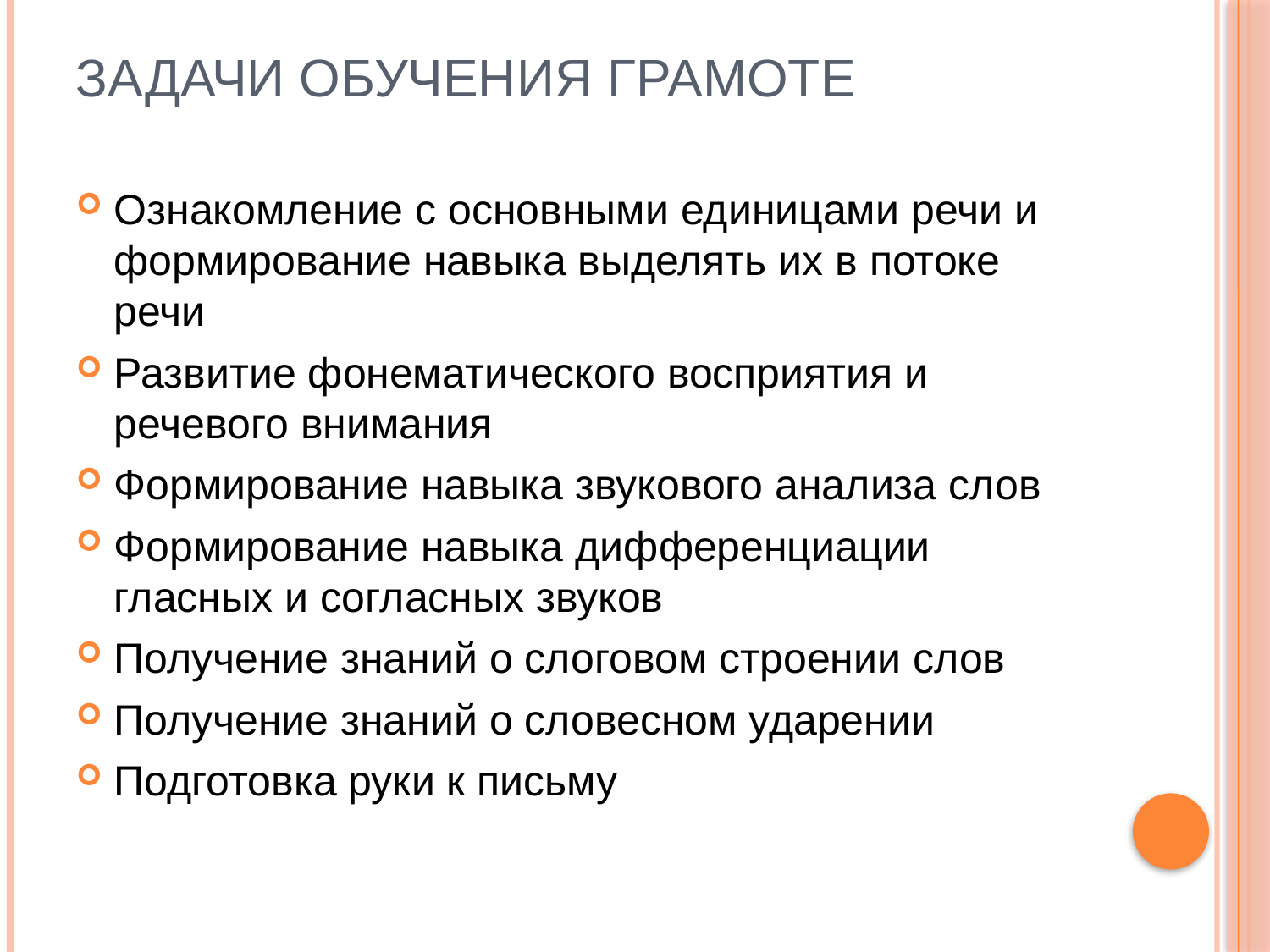

# Задачи обучения грамоте
Ознакомление с основными единицами речи и формирование навыка выделять их в потоке речи
Развитие фонематического восприятия и речевого внимания
Формирование навыка звукового анализа слов
Формирование навыка дифференциации гласных и согласных звуков
Получение знаний о слоговом строении слов
Получение знаний о словесном ударении
Подготовка руки к письму